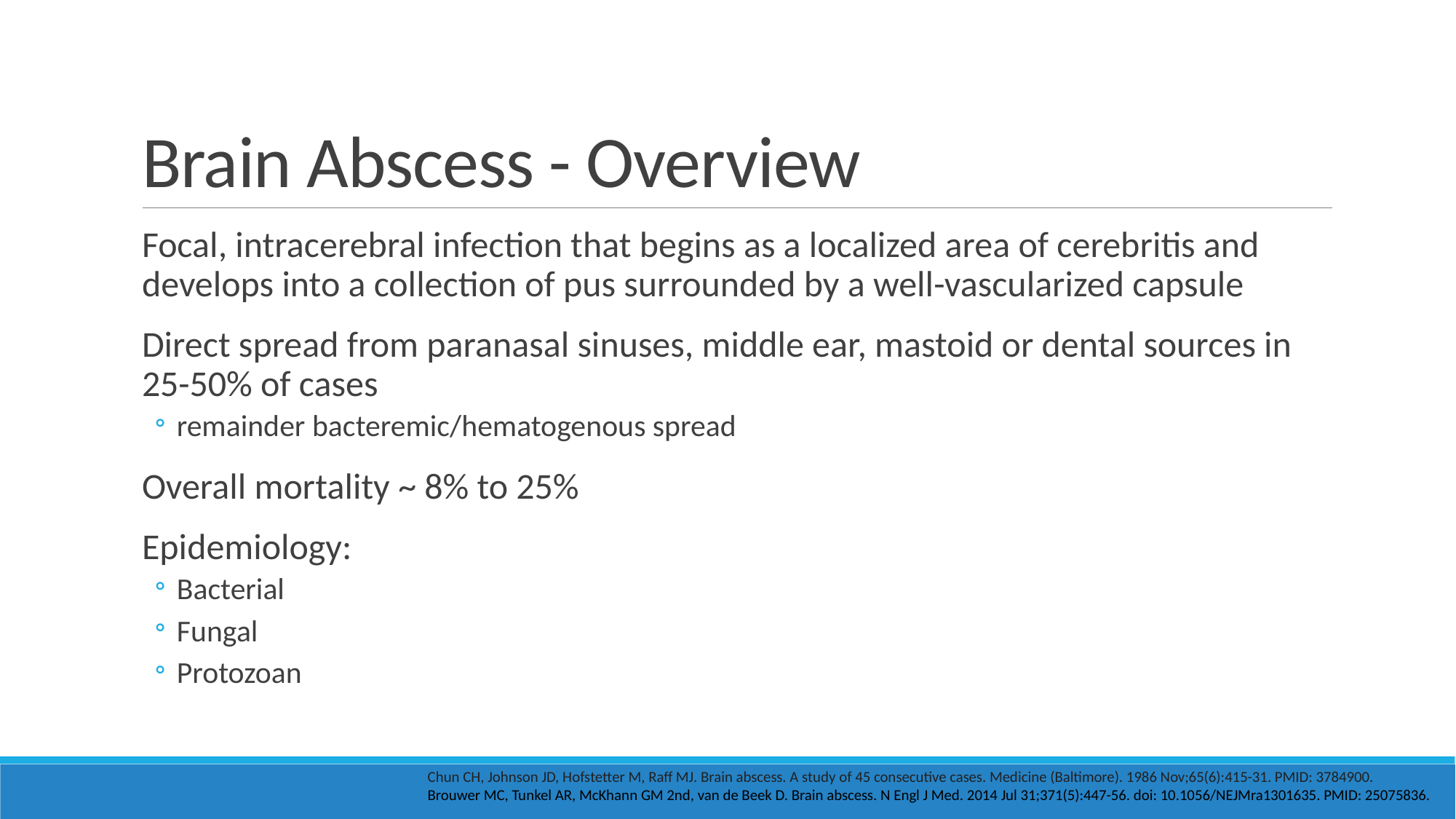

# Brain Abscess - Overview
Focal, intracerebral infection that begins as a localized area of cerebritis and develops into a collection of pus surrounded by a well-vascularized capsule
Direct spread from paranasal sinuses, middle ear, mastoid or dental sources in 25-50% of cases
remainder bacteremic/hematogenous spread
Overall mortality ~ 8% to 25%
Epidemiology:
Bacterial
Fungal
Protozoan

Chun CH, Johnson JD, Hofstetter M, Raff MJ. Brain abscess. A study of 45 consecutive cases. Medicine (Baltimore). 1986 Nov;65(6):415-31. PMID: 3784900.
Brouwer MC, Tunkel AR, McKhann GM 2nd, van de Beek D. Brain abscess. N Engl J Med. 2014 Jul 31;371(5):447-56. doi: 10.1056/NEJMra1301635. PMID: 25075836.